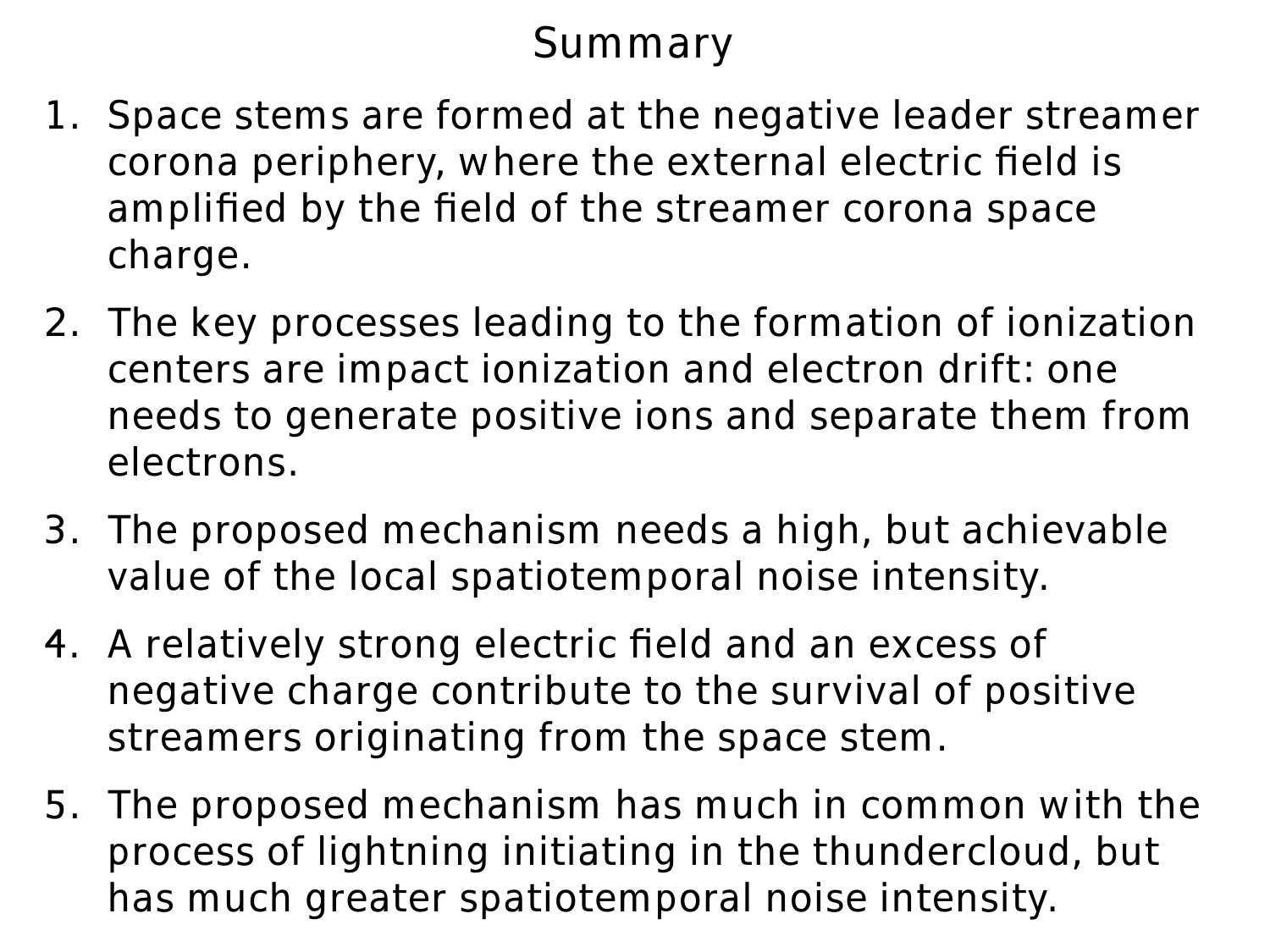

Summary
Space stems are formed at the negative leader streamer corona periphery, where the external electric field is amplified by the field of the streamer corona space charge.
The key processes leading to the formation of ionization centers are impact ionization and electron drift: one needs to generate positive ions and separate them from electrons.
The proposed mechanism needs a high, but achievable value of the local spatiotemporal noise intensity.
A relatively strong electric field and an excess of negative charge contribute to the survival of positive streamers originating from the space stem.
The proposed mechanism has much in common with the process of lightning initiating in the thundercloud, but has much greater spatiotemporal noise intensity.